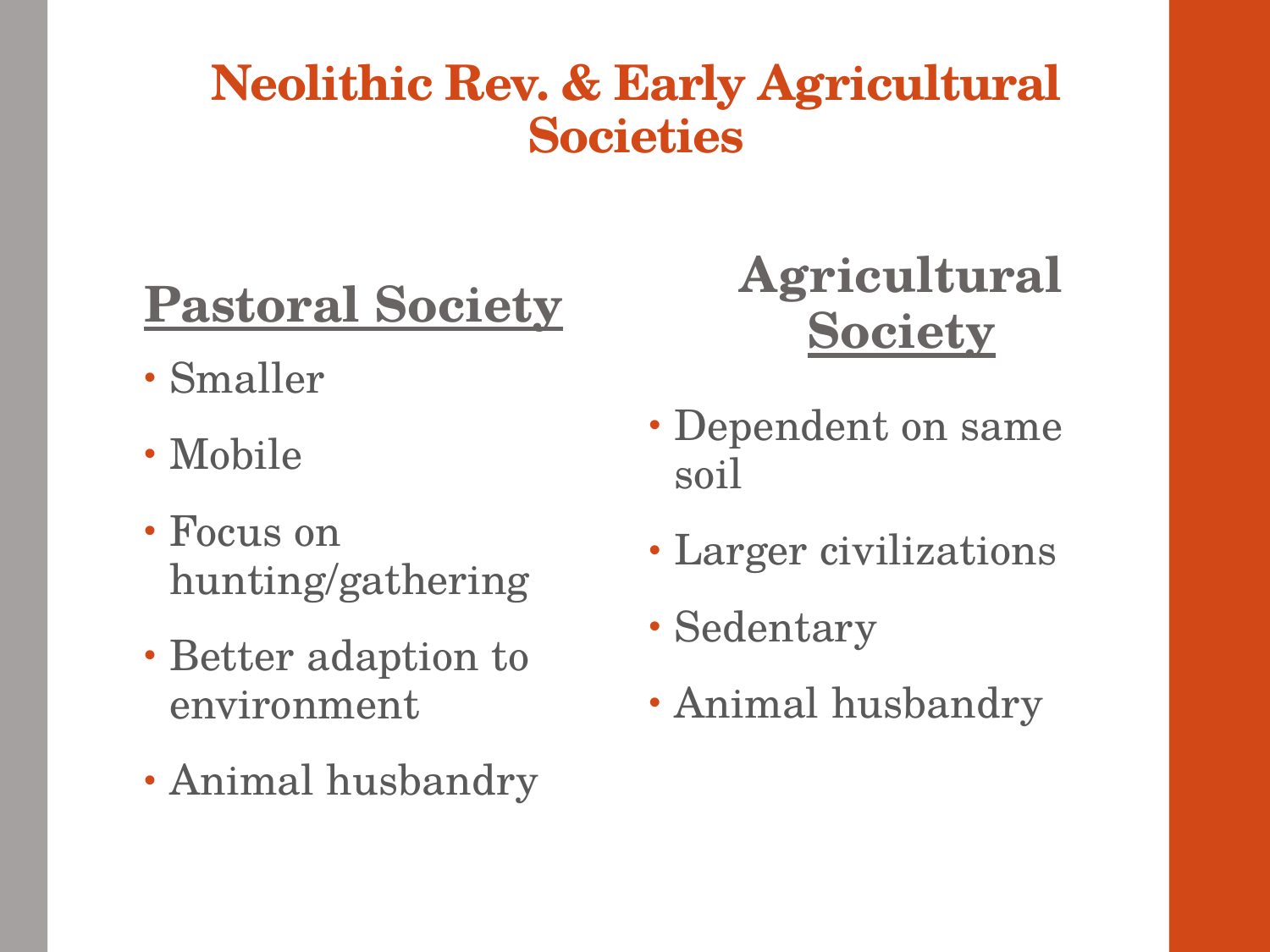

# Neolithic Rev. & Early Agricultural Societies
Pastoral Society
Agricultural Society
Smaller
Mobile
Focus on hunting/gathering
Better adaption to environment
Animal husbandry
Dependent on same soil
Larger civilizations
Sedentary
Animal husbandry